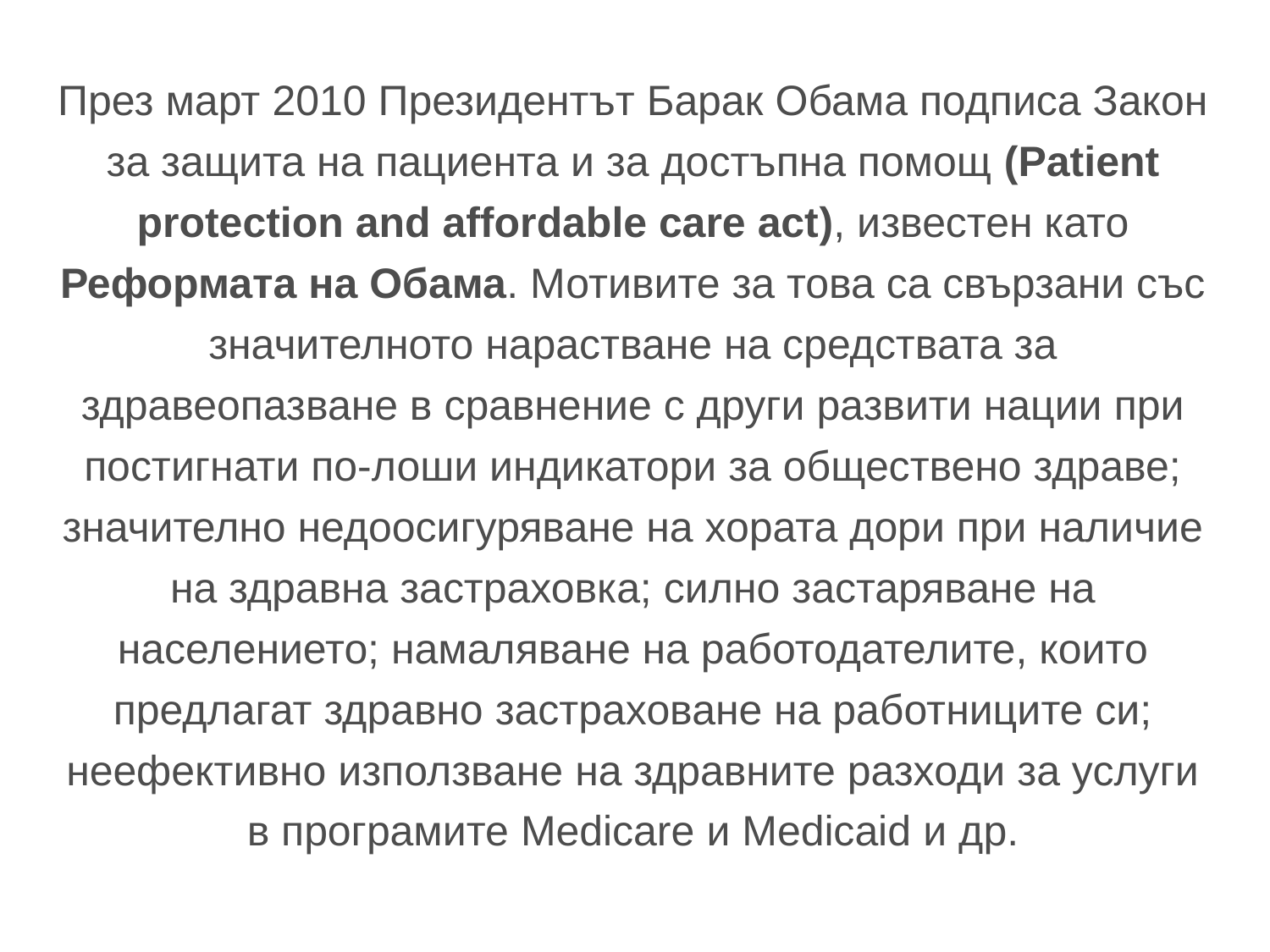

# През март 2010 Президентът Барак Обама подписа Закон за защита на пациента и за достъпна помощ (Patient protection and affordable care act), известен като Реформата на Обама. Мотивите за това са свързани със значителното нарастване на средствата за здравеопазване в сравнение с други развити нации при постигнати по-лоши индикатори за обществено здраве; значително недоосигуряване на хората дори при наличие на здравна застраховка; силно застаряване на населението; намаляване на работодателите, които предлагат здравно застраховане на работниците си; неефективно използване на здравните разходи за услуги в програмите Medicare и Medicaid и др.
1.3.2017 г.
31